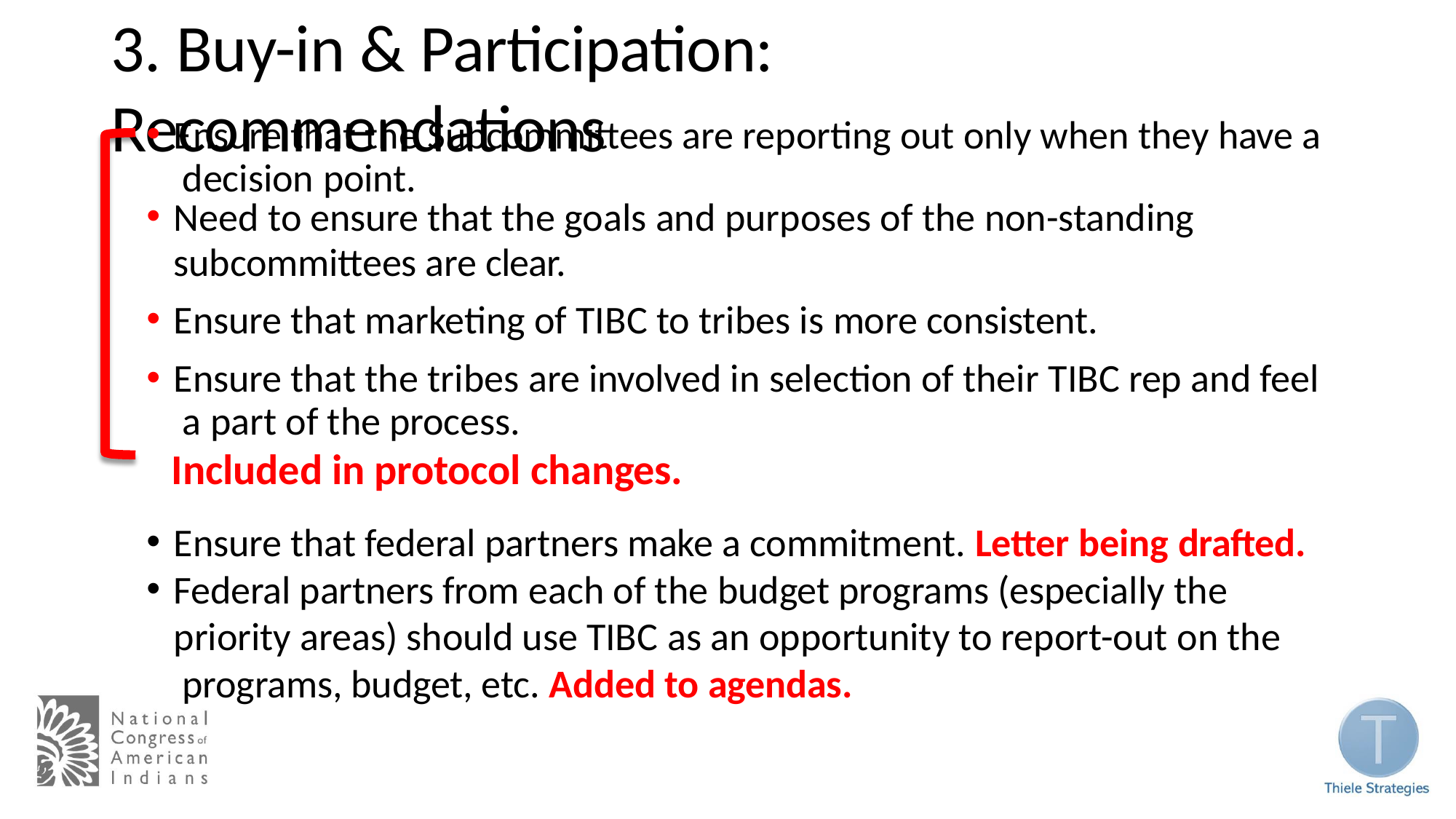

# 3. Buy-in & Participation: Recommendations
Ensure that the Subcommittees are reporting out only when they have a  decision point.
Need to ensure that the goals and purposes of the non-standing
subcommittees are clear.
Ensure that marketing of TIBC to tribes is more consistent.
Ensure that the tribes are involved in selection of their TIBC rep and feel  a part of the process.
Included in protocol changes.
Ensure that federal partners make a commitment. Letter being drafted.
Federal partners from each of the budget programs (especially the  priority areas) should use TIBC as an opportunity to report-out on the  programs, budget, etc. Added to agendas.